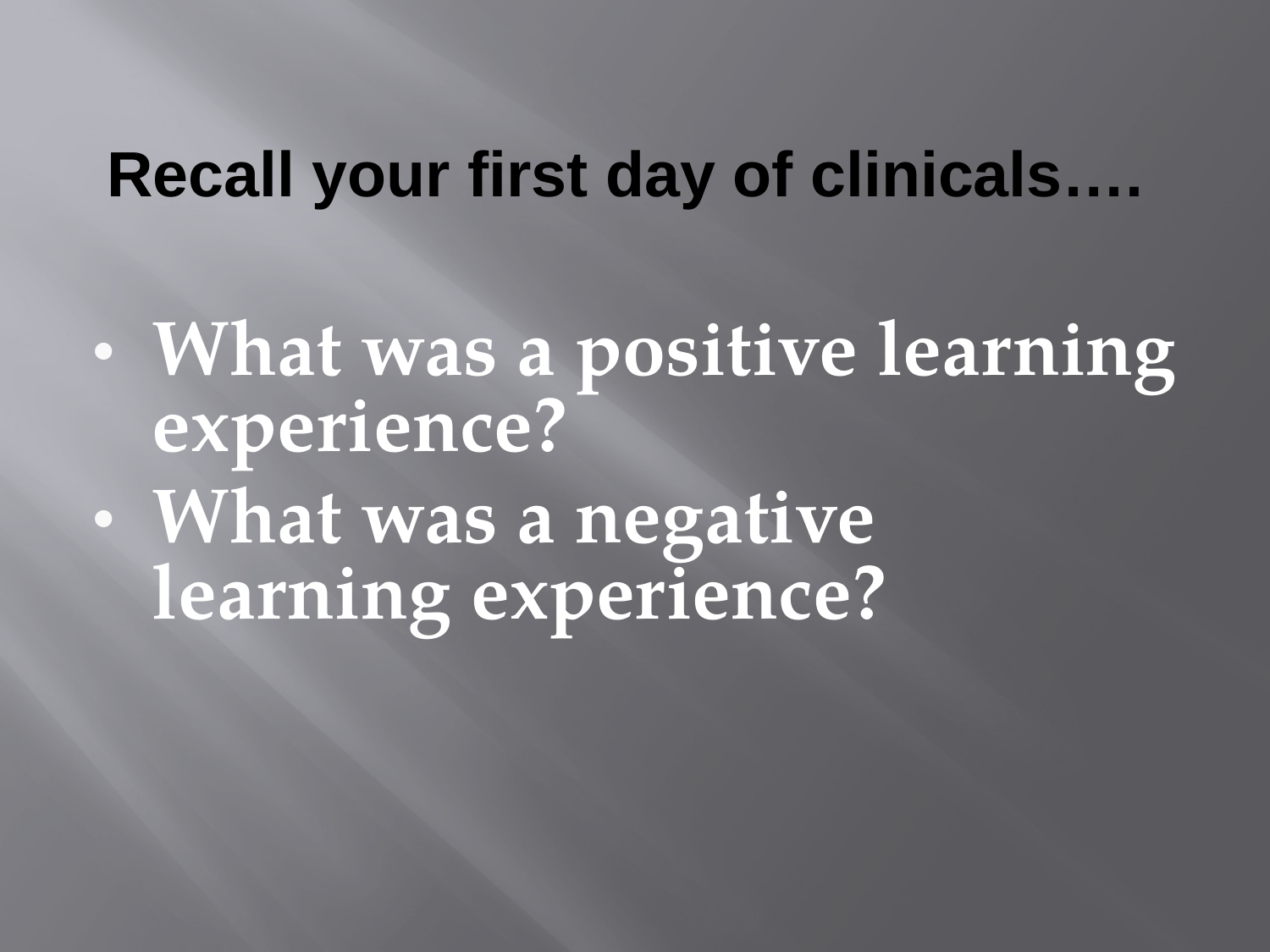

# Recall your first day of clinicals….

What was a positive learning experience?
What was a negative learning experience?